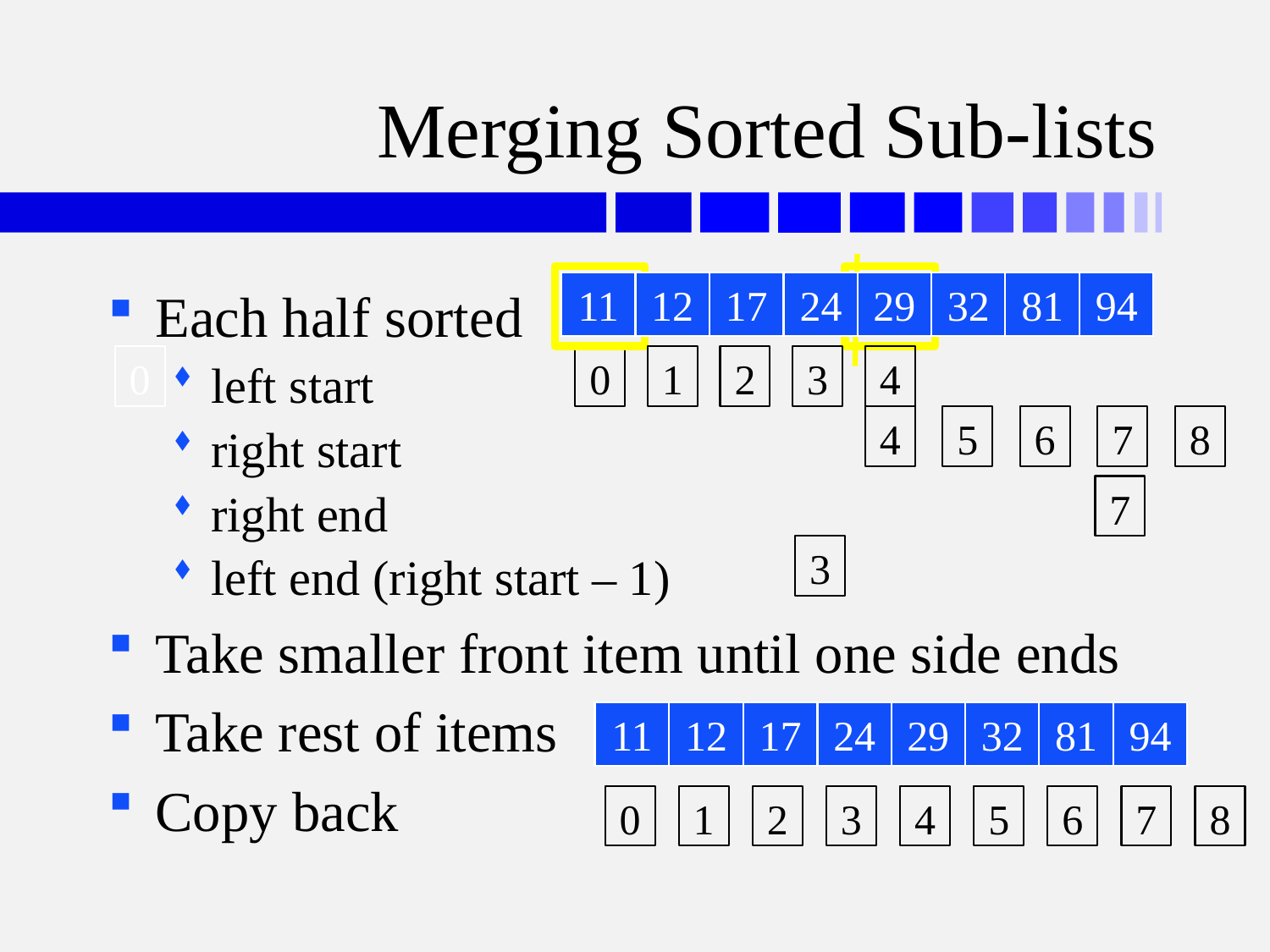

# Merging Sorted Sub-lists

11
11
32
12
81
17
94
24
12
29
17
32
17
17
24
81
29
29
29
94
Each half sorted
left start
right start
right end
left end (right start – 1)
Take smaller front item until one side ends
Take rest of items
Copy back
0
0
1
2
3
4
4
5
6
7
8
7
3
0

11
0

12
0

17
0

24
0

29
0

32
17
17
0

81
29
29
0

94
0
1
2
3
4
5
6
7
8